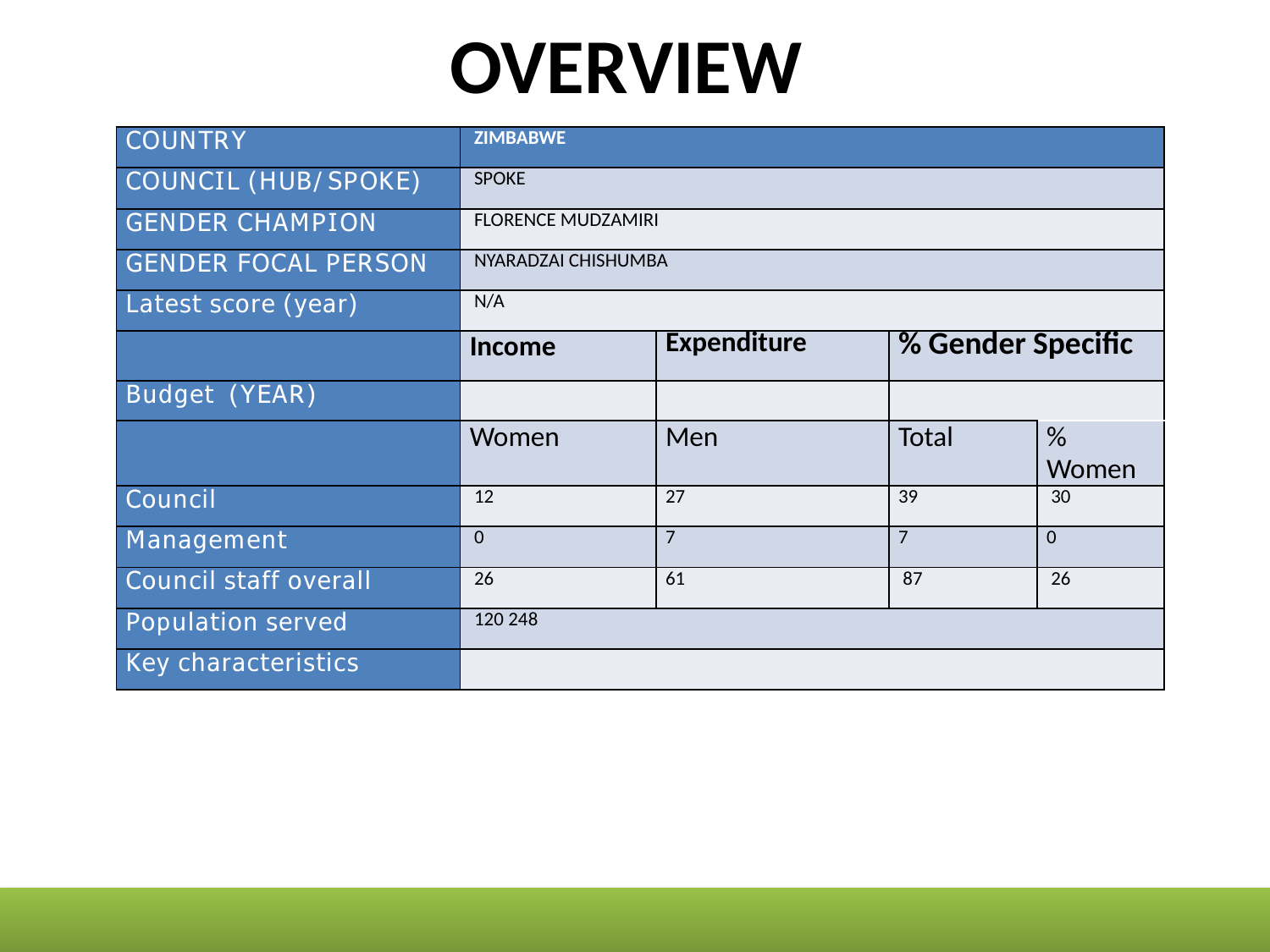

# OVERVIEW

| COUNTRY | ZIMBABWE |  |  |  |
| --- | --- | --- | --- | --- |
| COUNCIL (HUB/SPOKE) | SPOKE |  |  |  |
| GENDER CHAMPION | FLORENCE MUDZAMIRI |  |  |  |
| GENDER FOCAL PERSON | NYARADZAI CHISHUMBA |  |  |  |
| Latest score (year) | N/A |  |  |  |
|  | Income | Expenditure | % Gender Specific |  |
| Budget (YEAR) |  |  |  |  |
|  | Women | Men | Total | % Women |
| Council | 12 | 27 | 39 | 30 |
| Management | 0 | 7 | 7 | 0 |
| Council staff overall | 26 | 61 | 87 | 26 |
| Population served | 120 248 |  |  |  |
| Key characteristics |  |  |  |  |